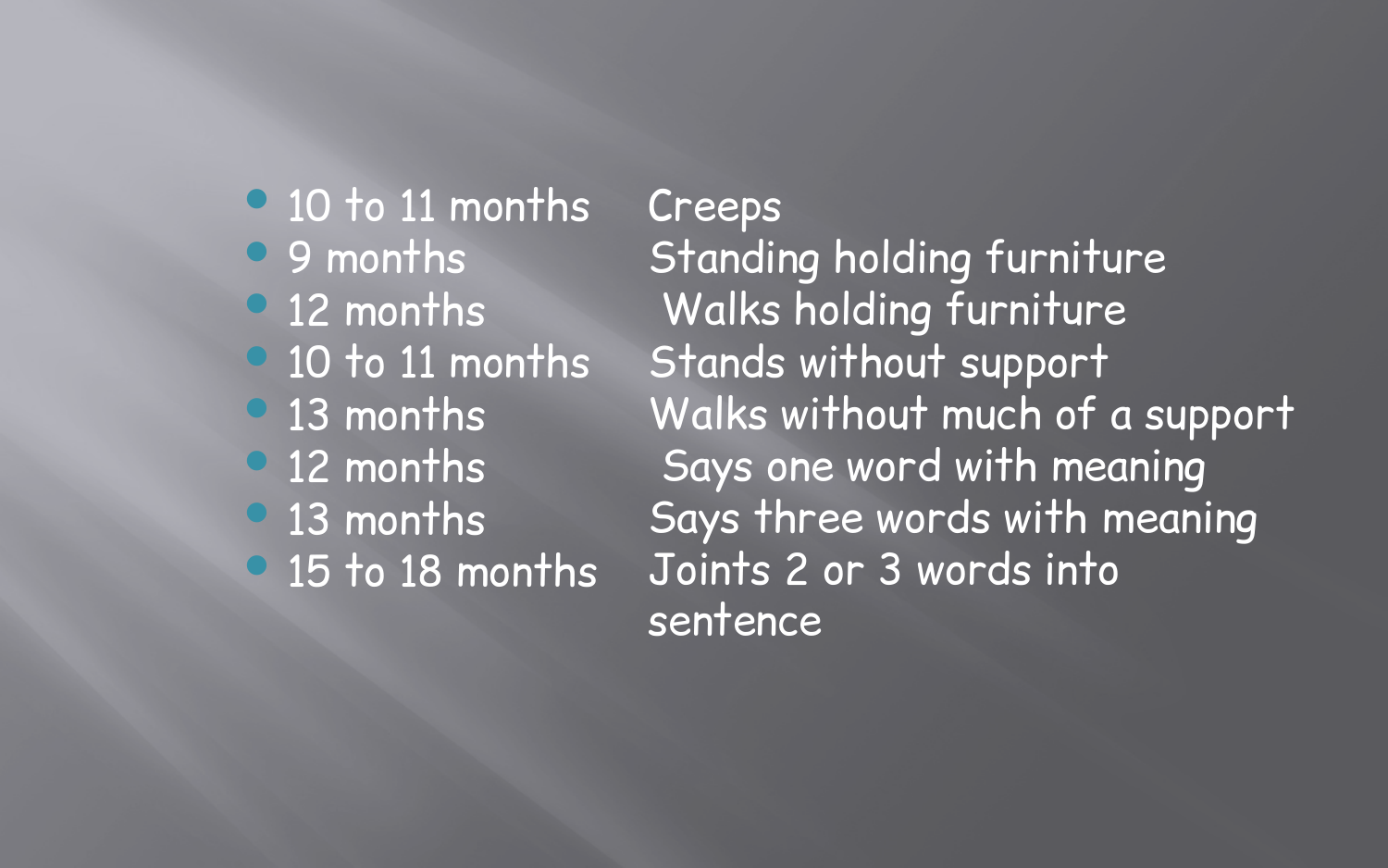

10 to 11 months
9 months
12 months
10 to 11 months
13 months
12 months
13 months
15 to 18 months
Creeps
Standing holding furniture  Walks holding furniture
Stands without support
Walks without much of a support  Says one word with meaning  Says three words with meaning
Joints 2 or 3 words into sentence